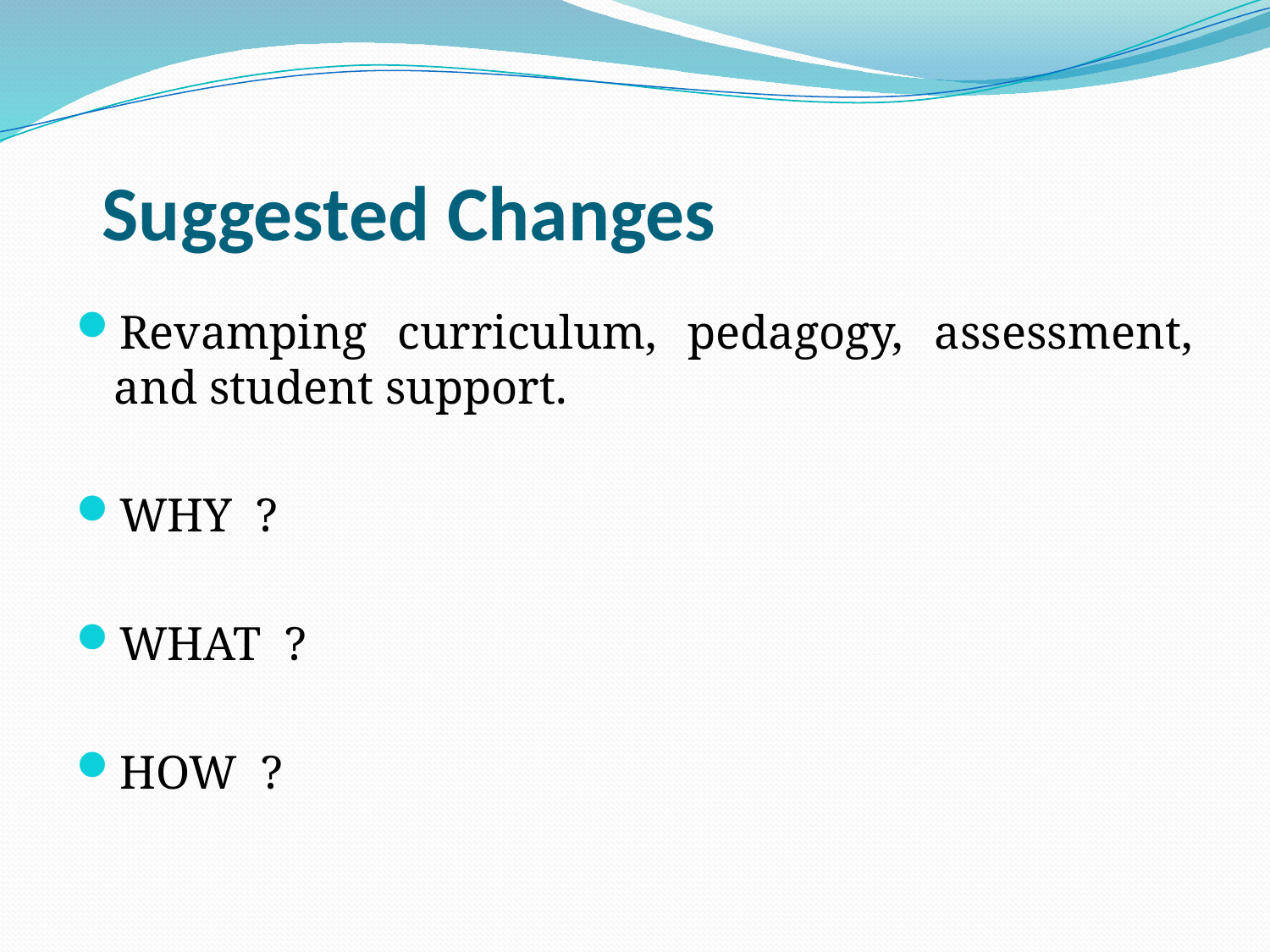

# Suggested Changes
Revamping curriculum, pedagogy, assessment, and student support.

WHY  ?

WHAT  ?

HOW  ?